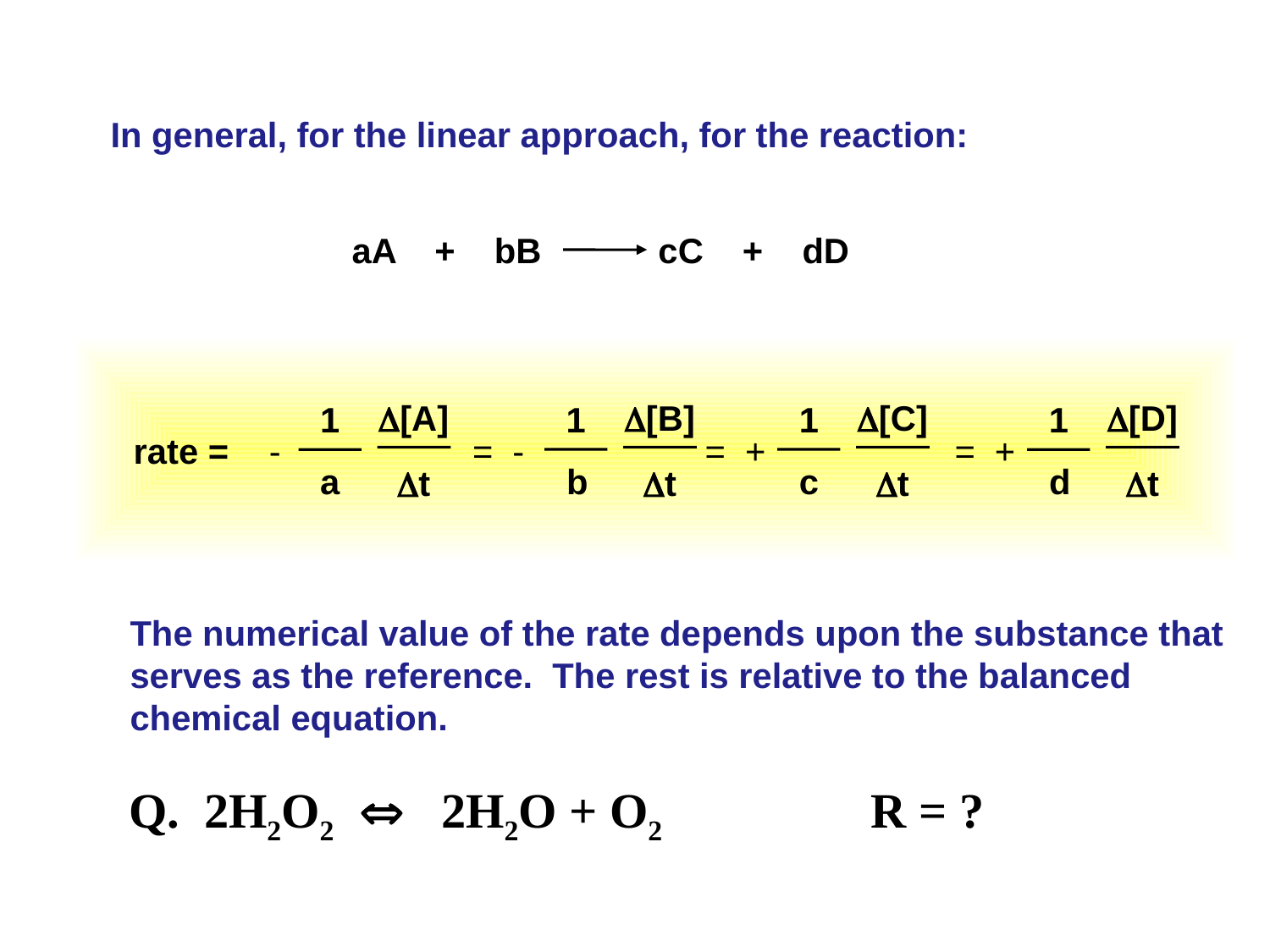

In general, for the linear approach, for the reaction:
aA    +    bB            cC    +    dD

Δ[A]

Δt
Δ[B]

Δt
Δ[C]

Δt
Δ[D]

Δt
1

b
1

c
1

a
1

d
rate =
-
=  -
=  +
=  +
The numerical value of the rate depends upon the substance that
serves as the reference.  The rest is relative to the balanced
chemical equation.
Q.  2H2O2  ⇔   2H2O + O2                             R = ?